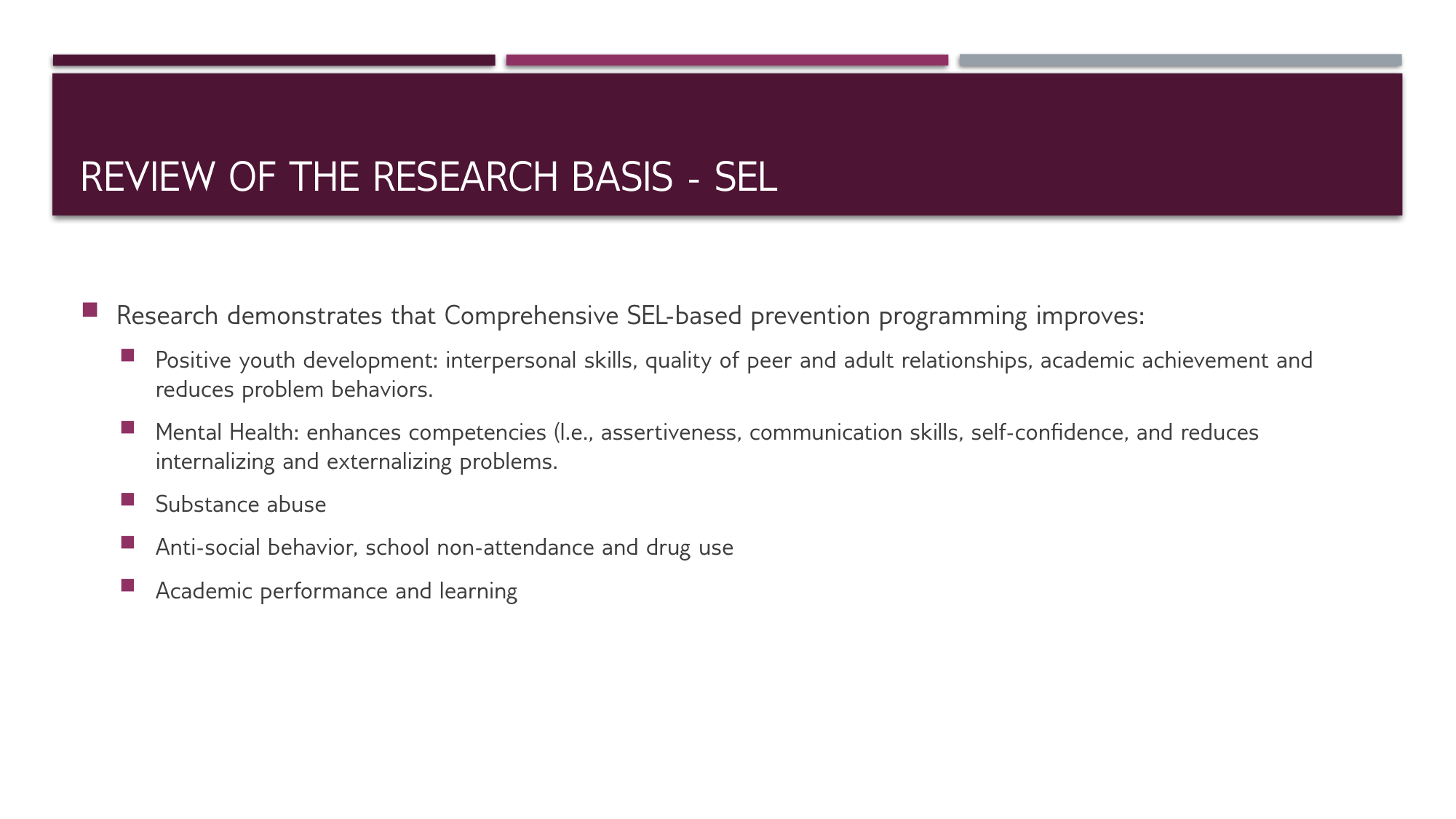

# Review of the research basis - SEL
Research demonstrates that Comprehensive SEL-based prevention programming improves:
Positive youth development: interpersonal skills, quality of peer and adult relationships, academic achievement and reduces problem behaviors.
Mental Health: enhances competencies (I.e., assertiveness, communication skills, self-confidence, and reduces internalizing and externalizing problems.
Substance abuse
Anti-social behavior, school non-attendance and drug use
Academic performance and learning